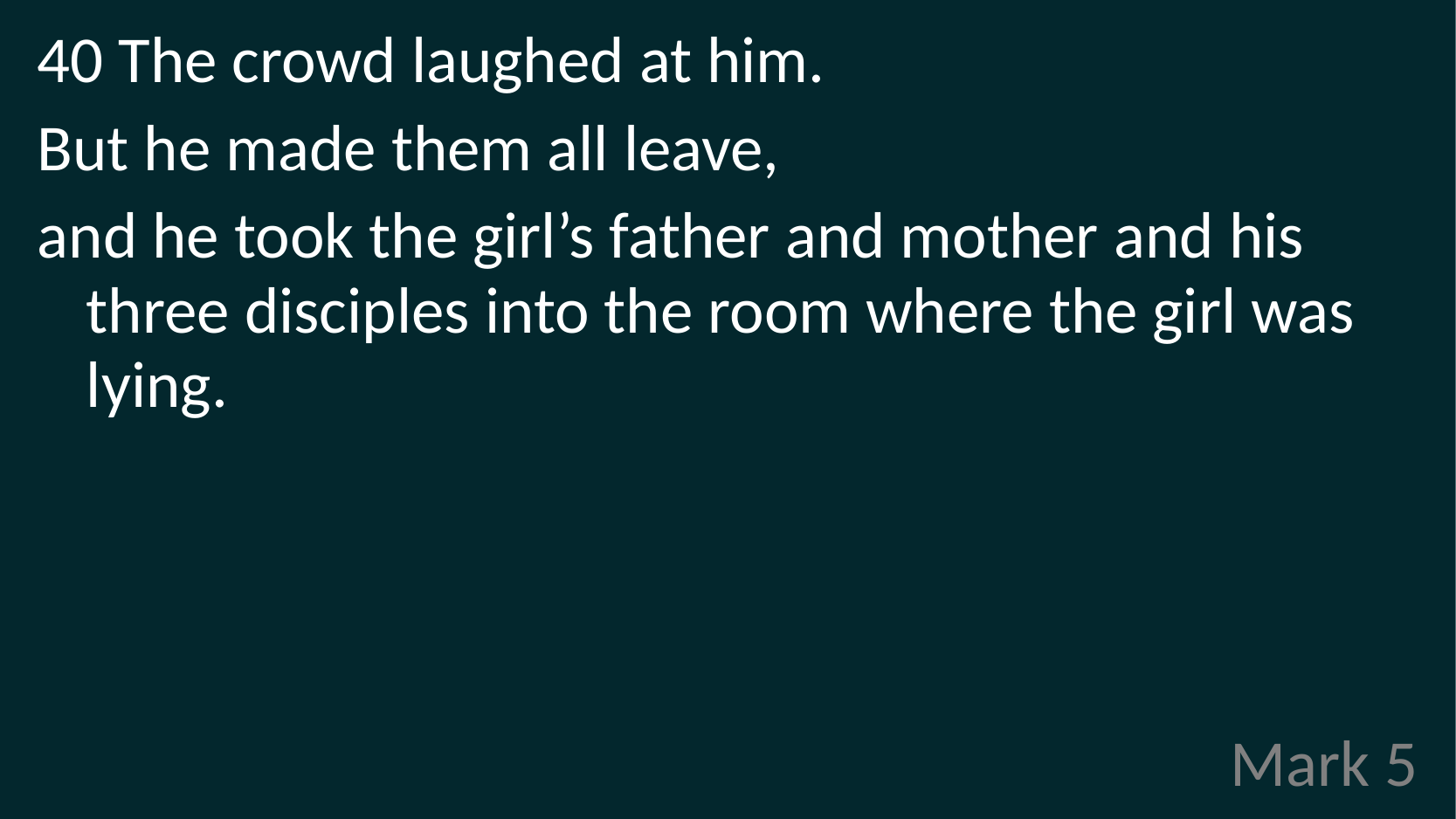

40 The crowd laughed at him.
But he made them all leave,
and he took the girl’s father and mother and his three disciples into the room where the girl was lying.
# Mark 5